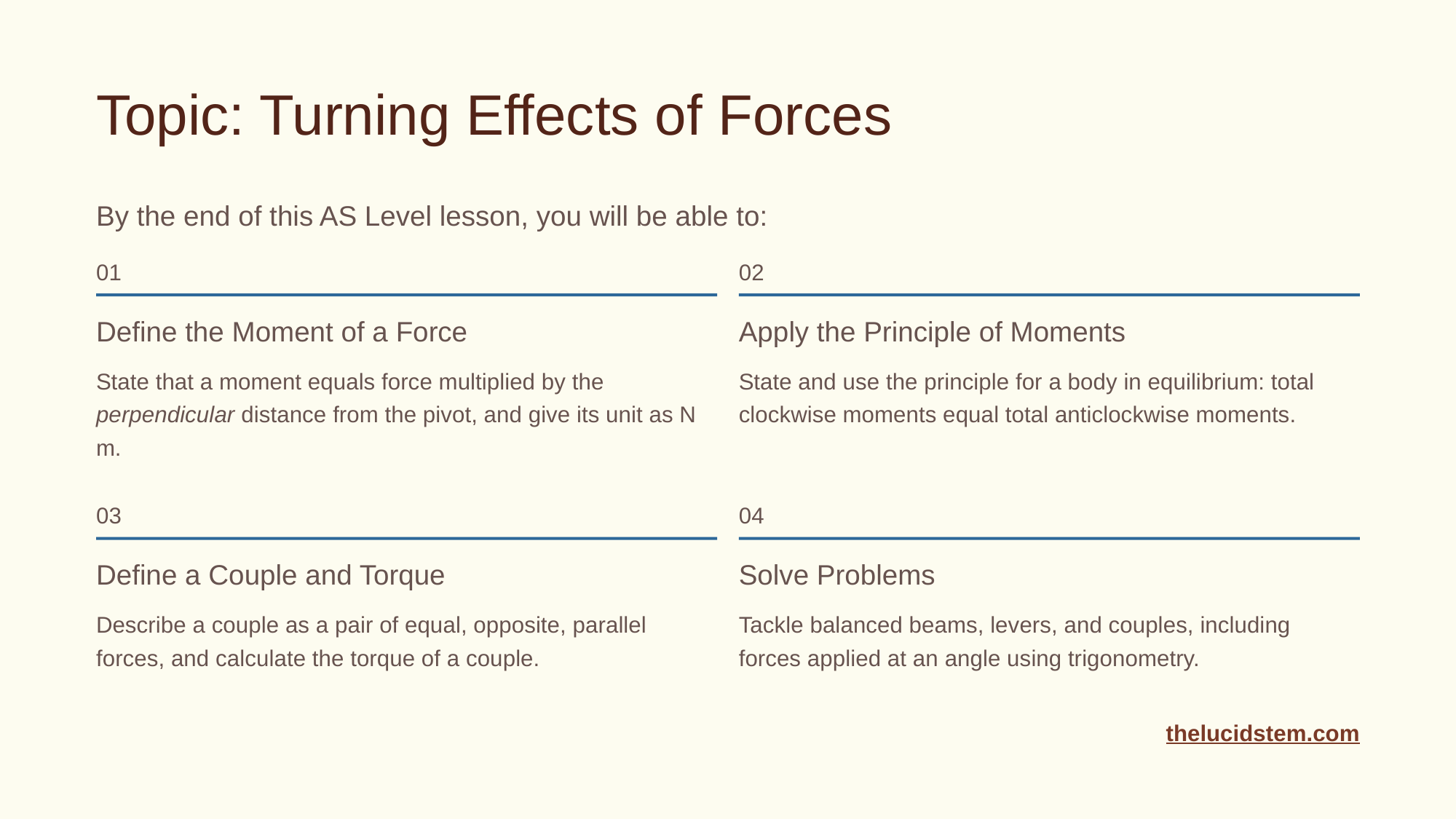

Topic: Turning Effects of Forces
By the end of this AS Level lesson, you will be able to:
01
02

Define the Moment of a Force
Apply the Principle of Moments
State that a moment equals force multiplied by the perpendicular distance from the pivot, and give its unit as N m.
State and use the principle for a body in equilibrium: total clockwise moments equal total anticlockwise moments.
03
04

Define a Couple and Torque
Solve Problems
Describe a couple as a pair of equal, opposite, parallel forces, and calculate the torque of a couple.
Tackle balanced beams, levers, and couples, including forces applied at an angle using trigonometry.
thelucidstem.com